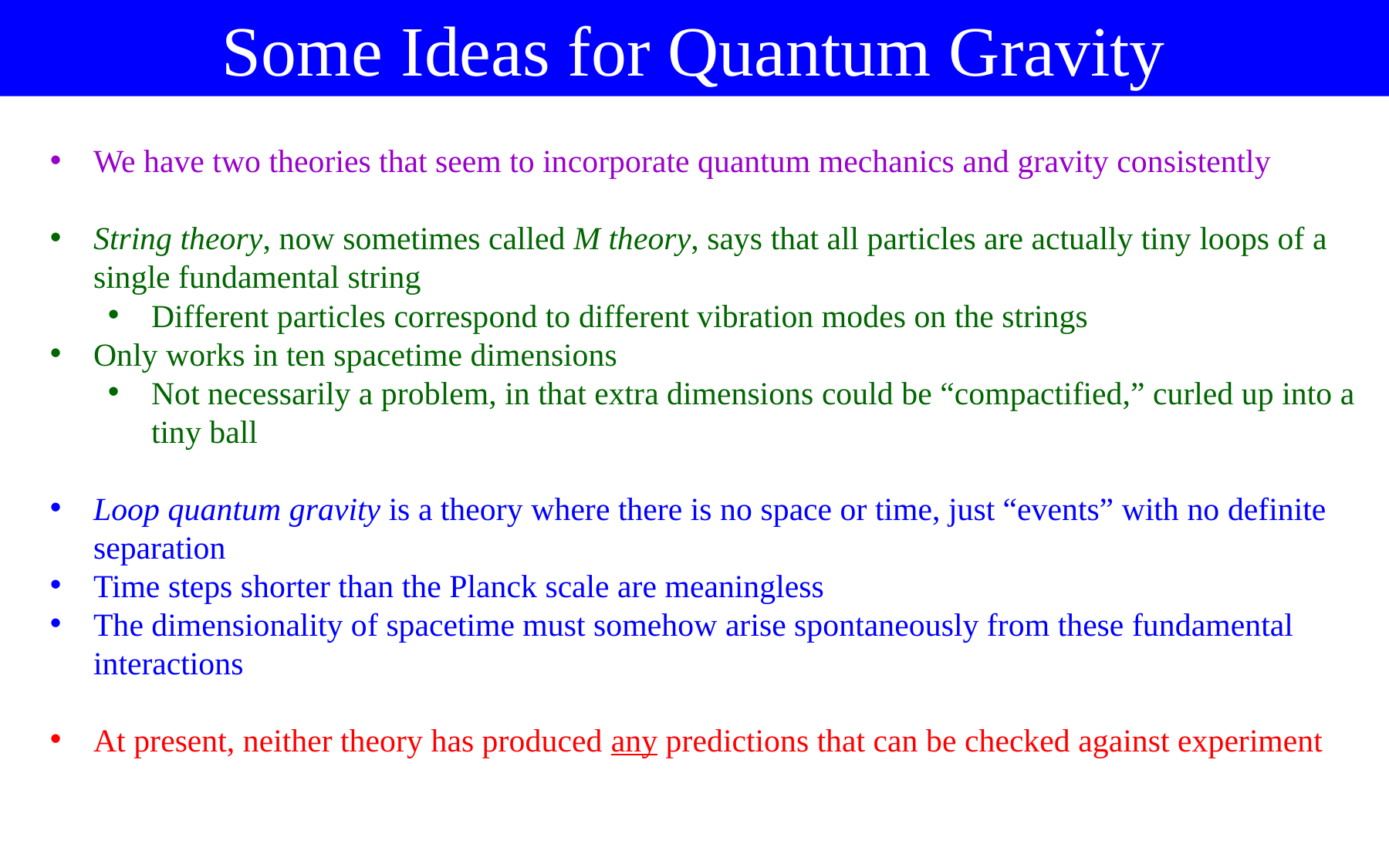

Some Ideas for Quantum Gravity
We have two theories that seem to incorporate quantum mechanics and gravity consistently

String theory, now sometimes called M theory, says that all particles are actually tiny loops of a single fundamental string
Different particles correspond to different vibration modes on the strings
Only works in ten spacetime dimensions
Not necessarily a problem, in that extra dimensions could be “compactified,” curled up into a tiny ball

Loop quantum gravity is a theory where there is no space or time, just “events” with no definite separation
Time steps shorter than the Planck scale are meaningless
The dimensionality of spacetime must somehow arise spontaneously from these fundamental interactions

At present, neither theory has produced any predictions that can be checked against experiment